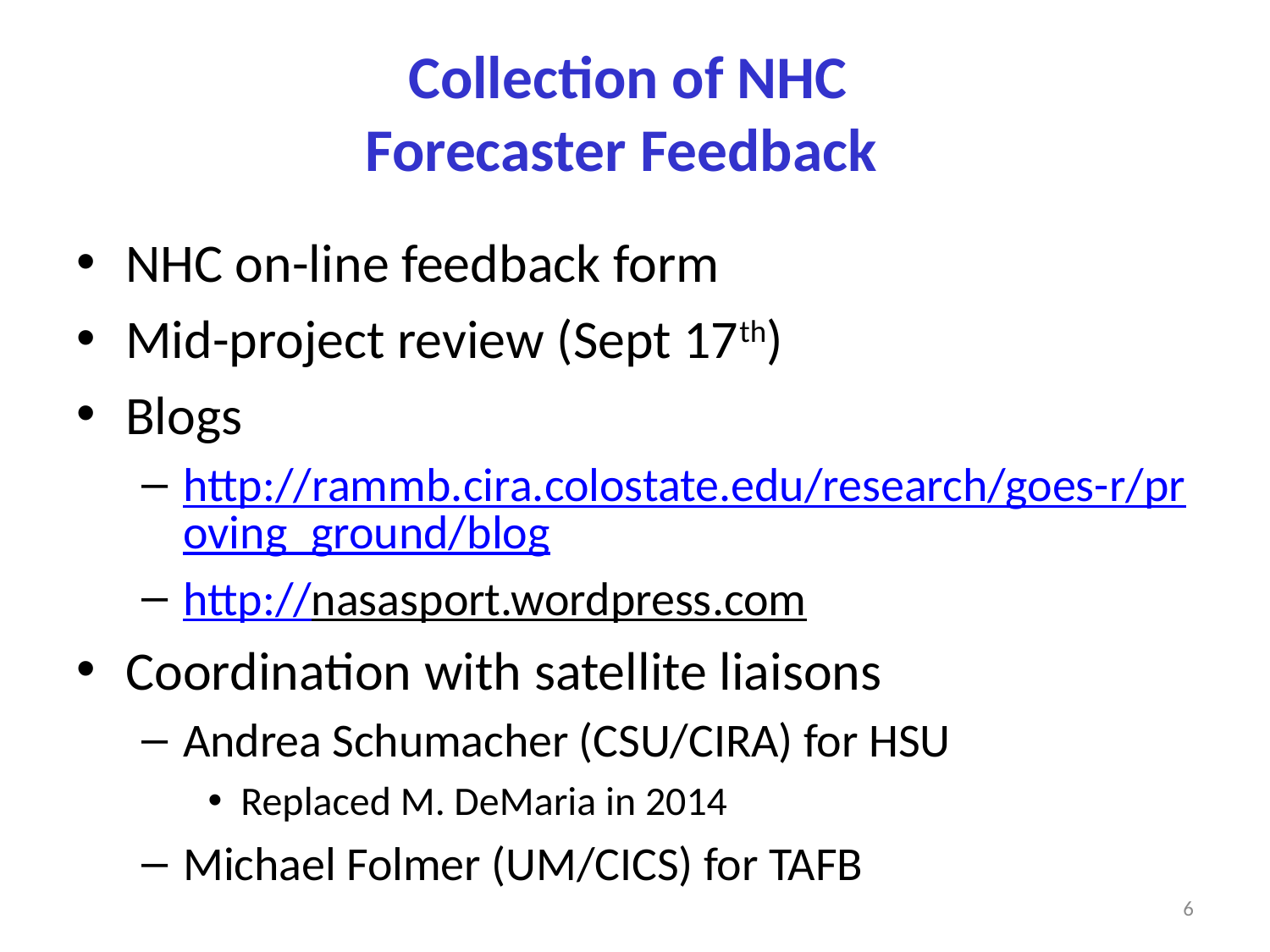

# Collection of NHC Forecaster Feedback
NHC on-line feedback form
Mid-project review (Sept 17th)
Blogs
http://rammb.cira.colostate.edu/research/goes-r/proving_ground/blog
http://nasasport.wordpress.com
Coordination with satellite liaisons
Andrea Schumacher (CSU/CIRA) for HSU
Replaced M. DeMaria in 2014
Michael Folmer (UM/CICS) for TAFB
6